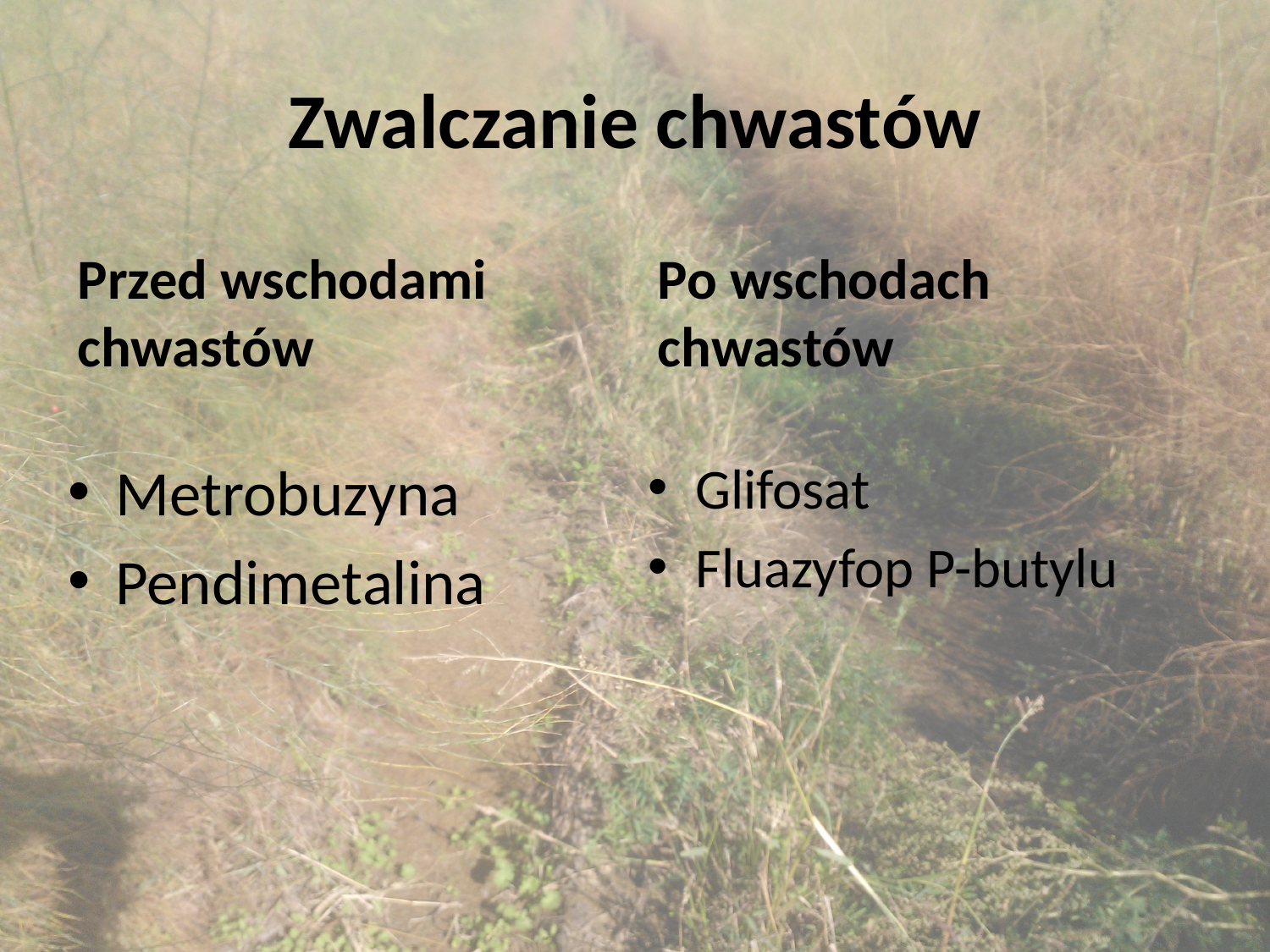

# Zwalczanie chwastów
Przed wschodami chwastów
Po wschodach chwastów
Metrobuzyna
Pendimetalina

Glifosat
Fluazyfop P-butylu